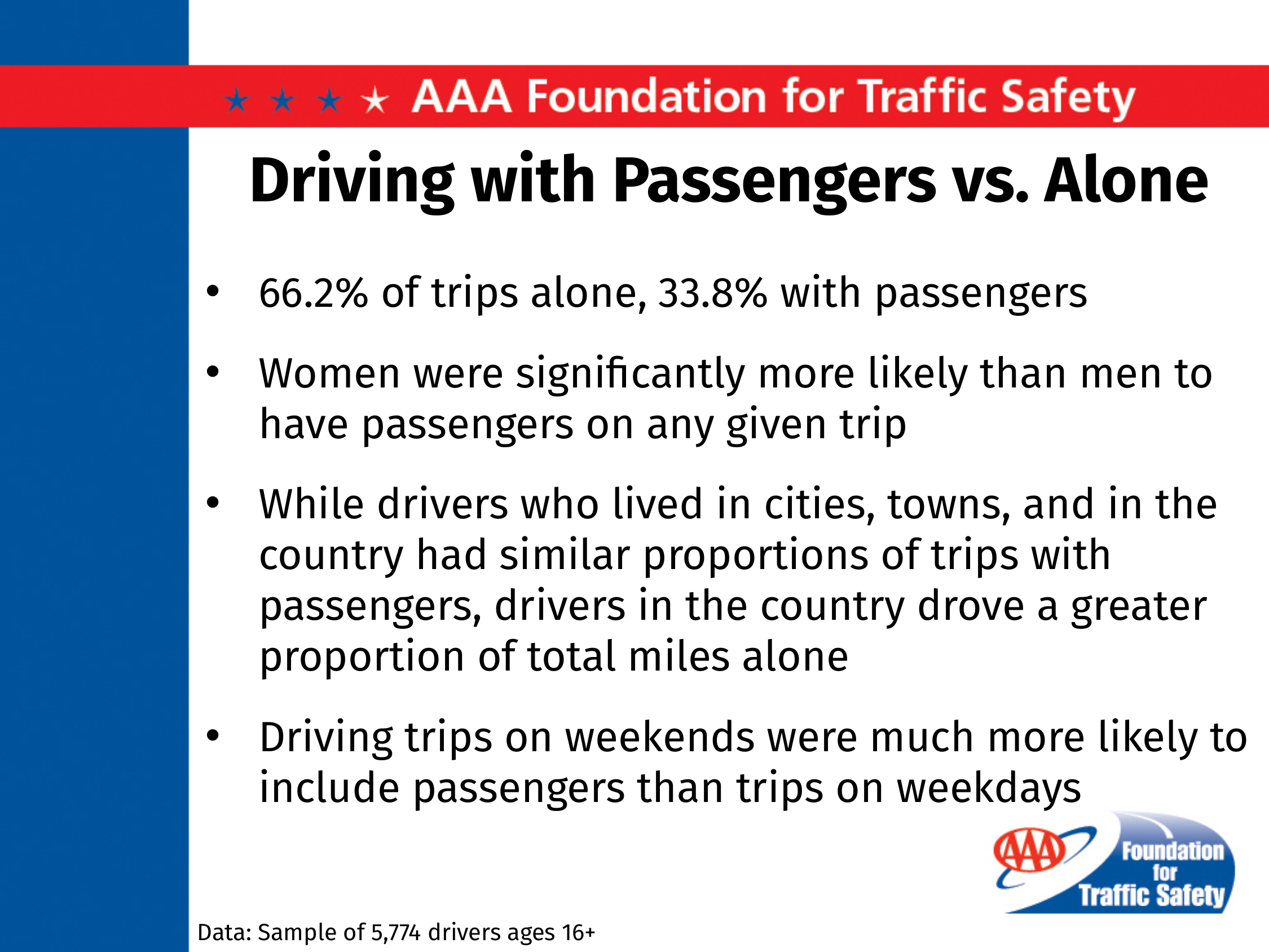

# Driving with Passengers vs. Alone
66.2% of trips alone, 33.8% with passengers
Women were significantly more likely than men to have passengers on any given trip
While drivers who lived in cities, towns, and in the country had similar proportions of trips with passengers, drivers in the country drove a greater proportion of total miles alone
Driving trips on weekends were much more likely to include passengers than trips on weekdays

Data: Sample of 5,774 drivers ages 16+